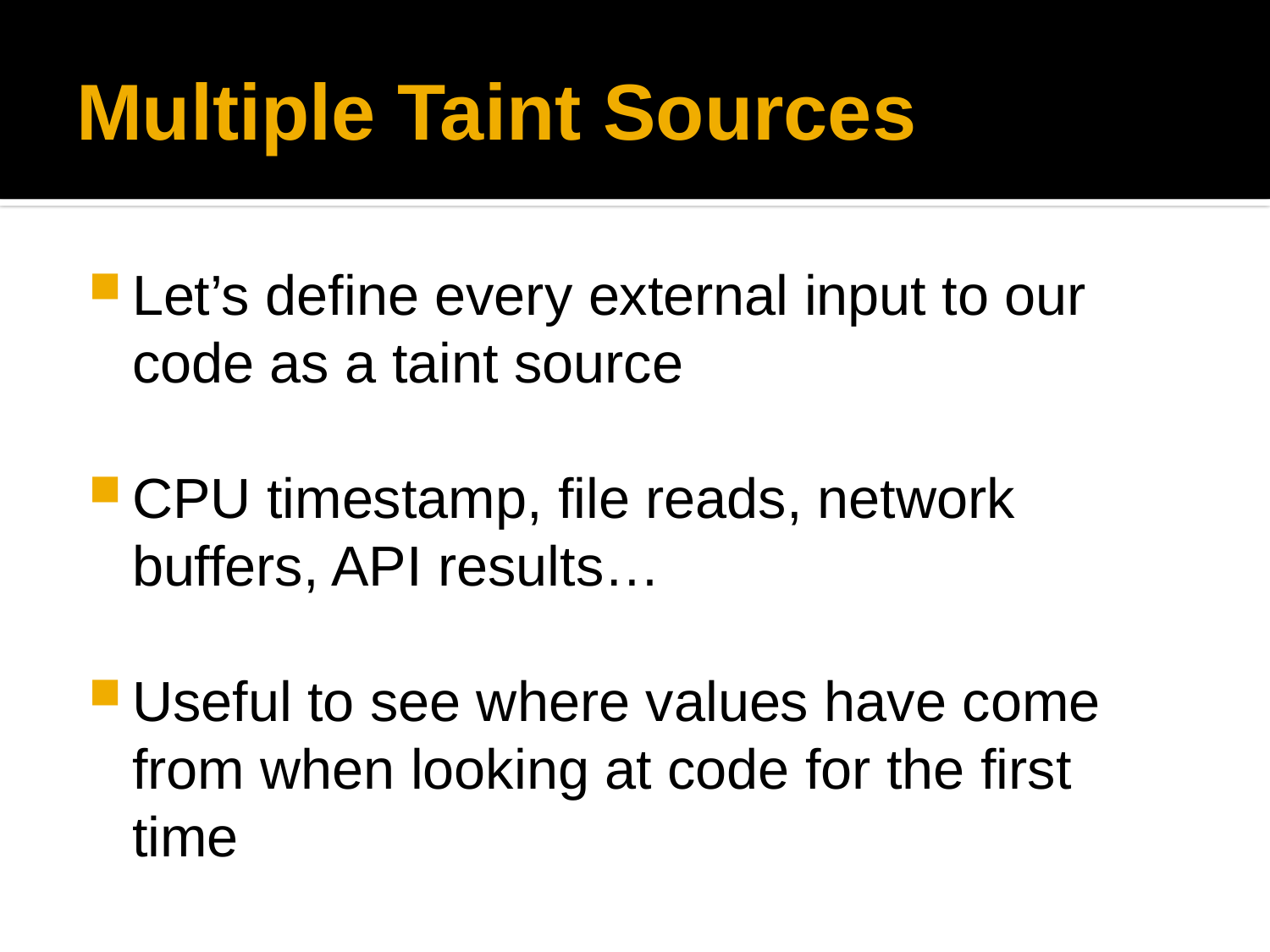

# Multiple Taint Sources
Let’s define every external input to our code as a taint source

CPU timestamp, file reads, network buffers, API results…

Useful to see where values have come from when looking at code for the first time